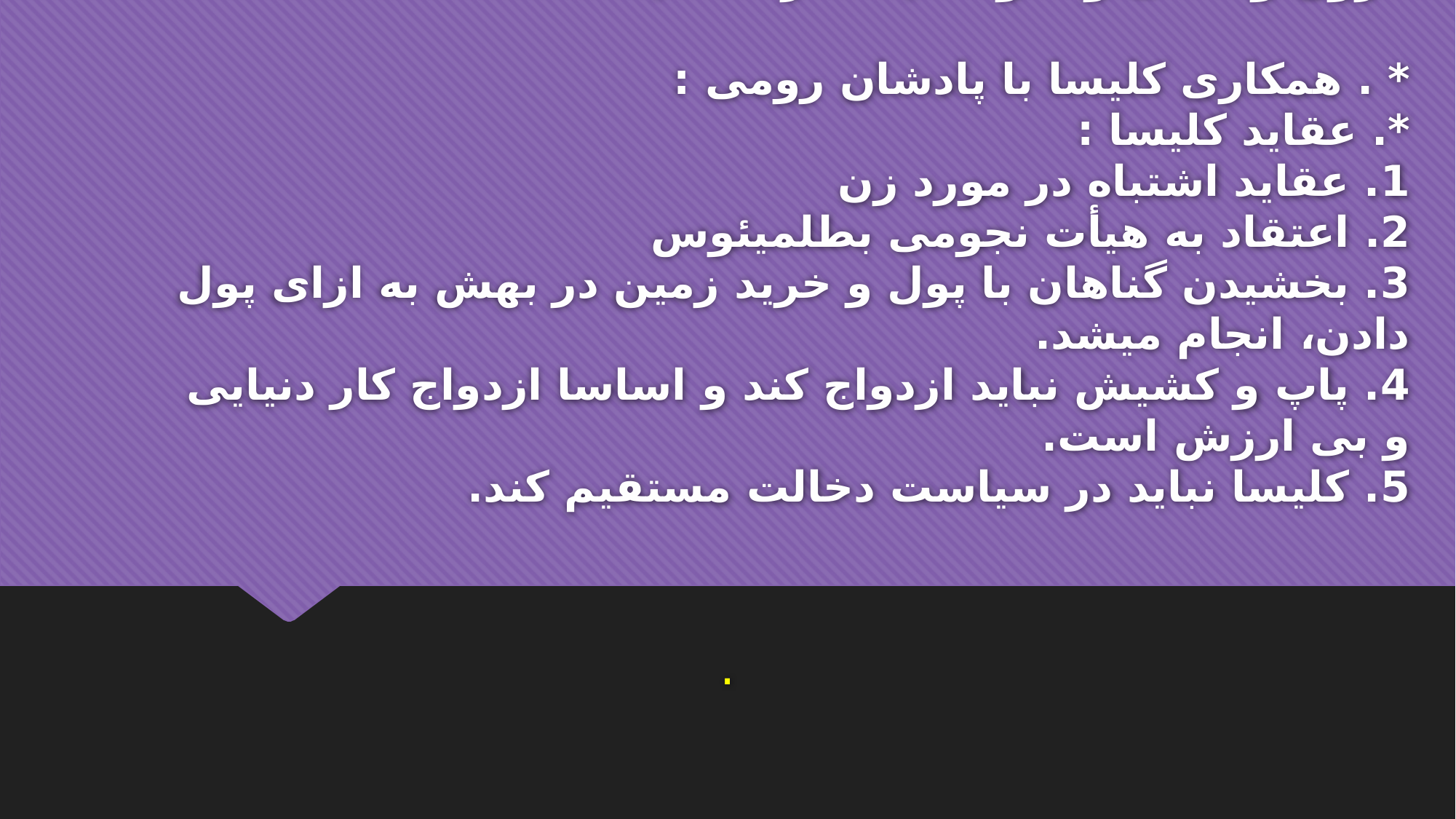

# قرون وسطی و نفوذ کلیسا در حاکمیت   * . همکاری کلیسا با پادشان رومی : *. عقاید کلیسا : 1. عقاید اشتباه در مورد زن 2. اعتقاد به هیأت نجومی بطلمیئوس 3. بخشیدن گناهان با پول و خرید زمین در بهش به ازای پول دادن، انجام میشد. 4. پاپ و کشیش نباید ازدواج کند و اساسا ازدواج کار دنیایی و بی ارزش است. 5. کلیسا نباید در سیاست دخالت مستقیم کند.
.